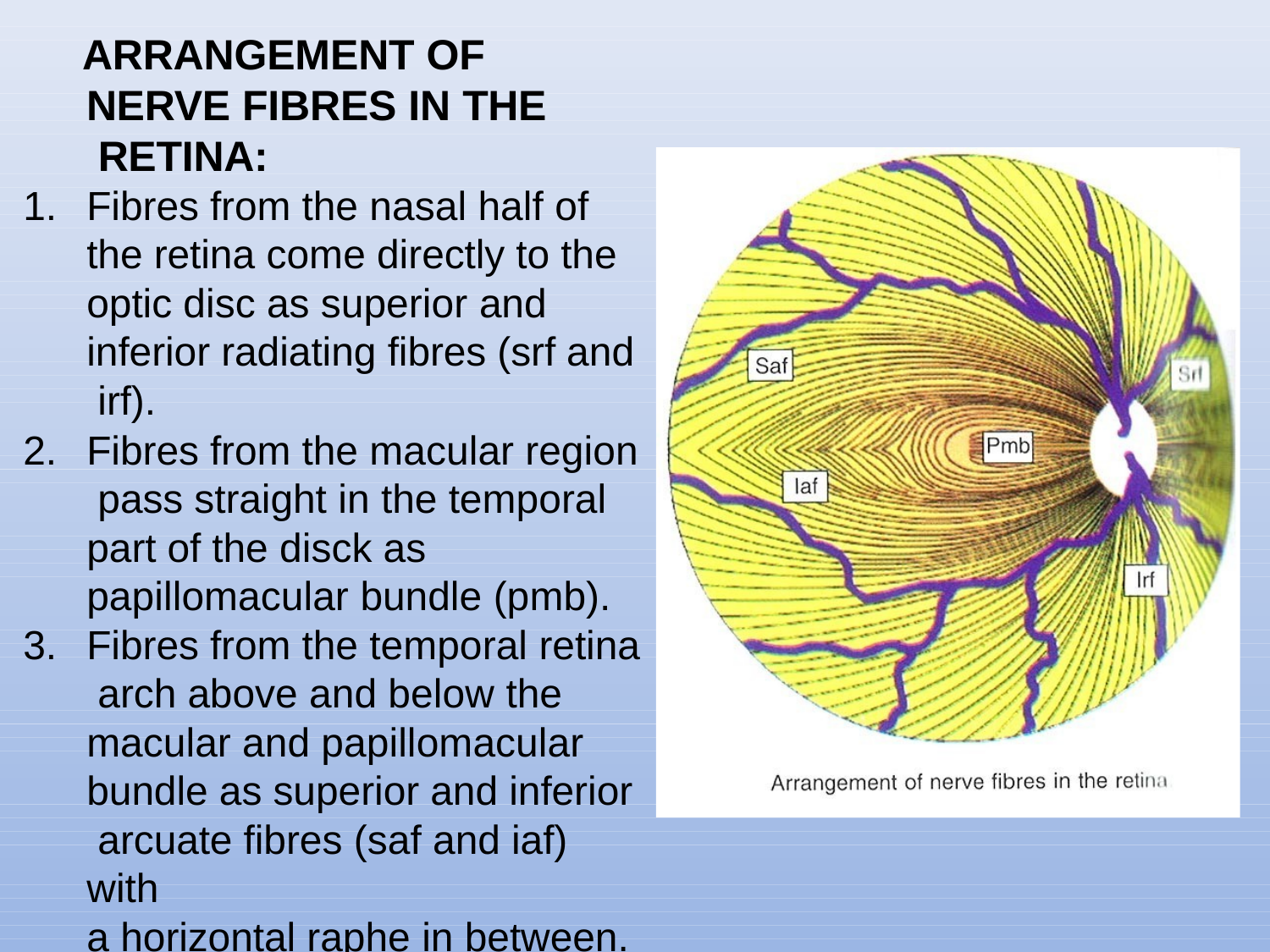

# ARRANGEMENT OF  NERVE FIBRES IN THE  RETINA:

Fibres from the nasal half of  the retina come directly to the  optic disc as superior and  inferior radiating fibres (srf and  irf).
Fibres from the macular region  pass straight in the temporal  part of the disck as  papillomacular bundle (pmb).
Fibres from the temporal retina  arch above and below the
macular and papillomacular  bundle as superior and inferior  arcuate fibres (saf and iaf) with
a horizontal raphe in between.